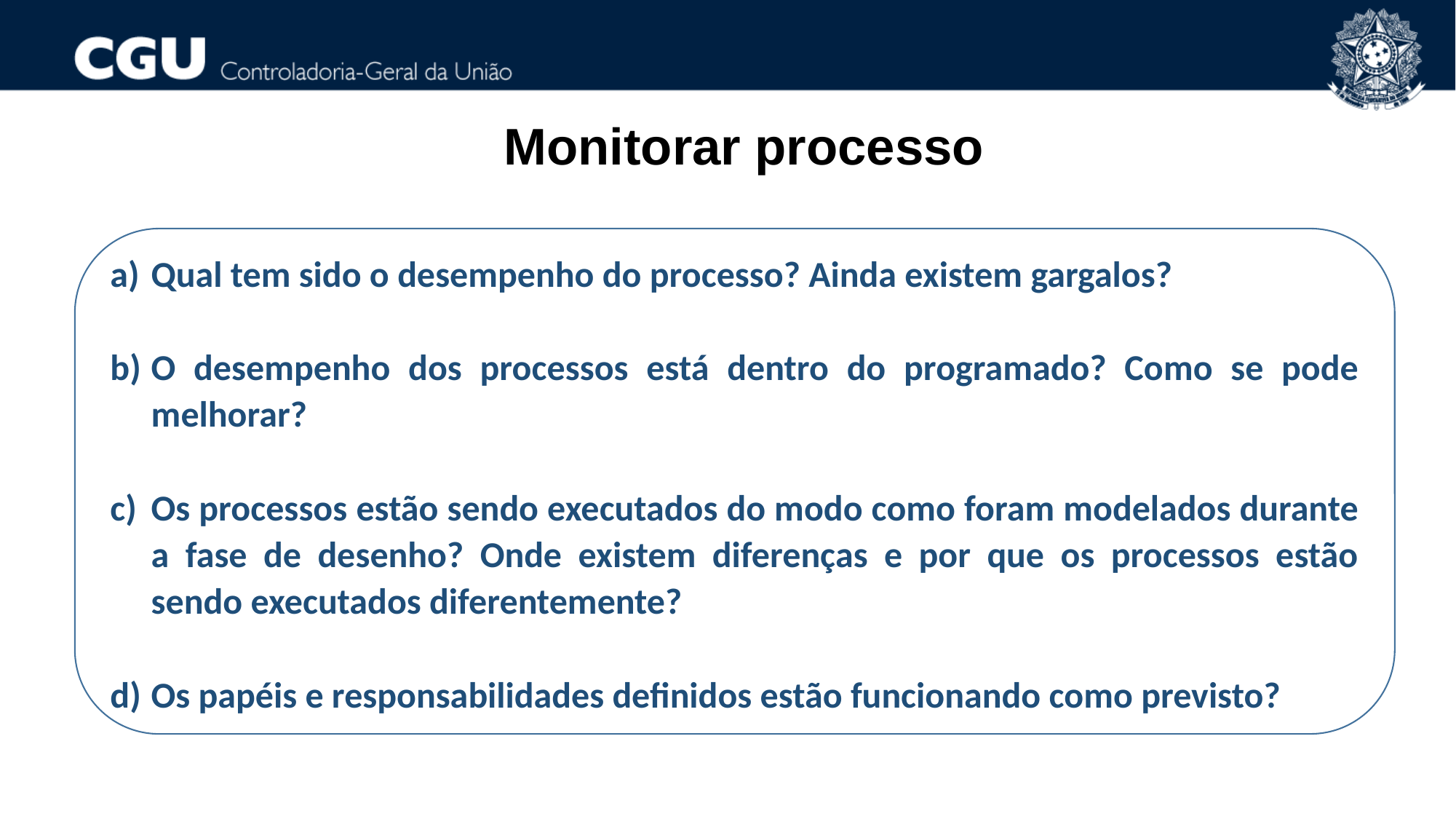

Monitorar processo
Qual tem sido o desempenho do processo? Ainda existem gargalos?

O desempenho dos processos está dentro do programado? Como se pode melhorar?

Os processos estão sendo executados do modo como foram modelados durante a fase de desenho? Onde existem diferenças e por que os processos estão sendo executados diferentemente?

Os papéis e responsabilidades definidos estão funcionando como previsto?